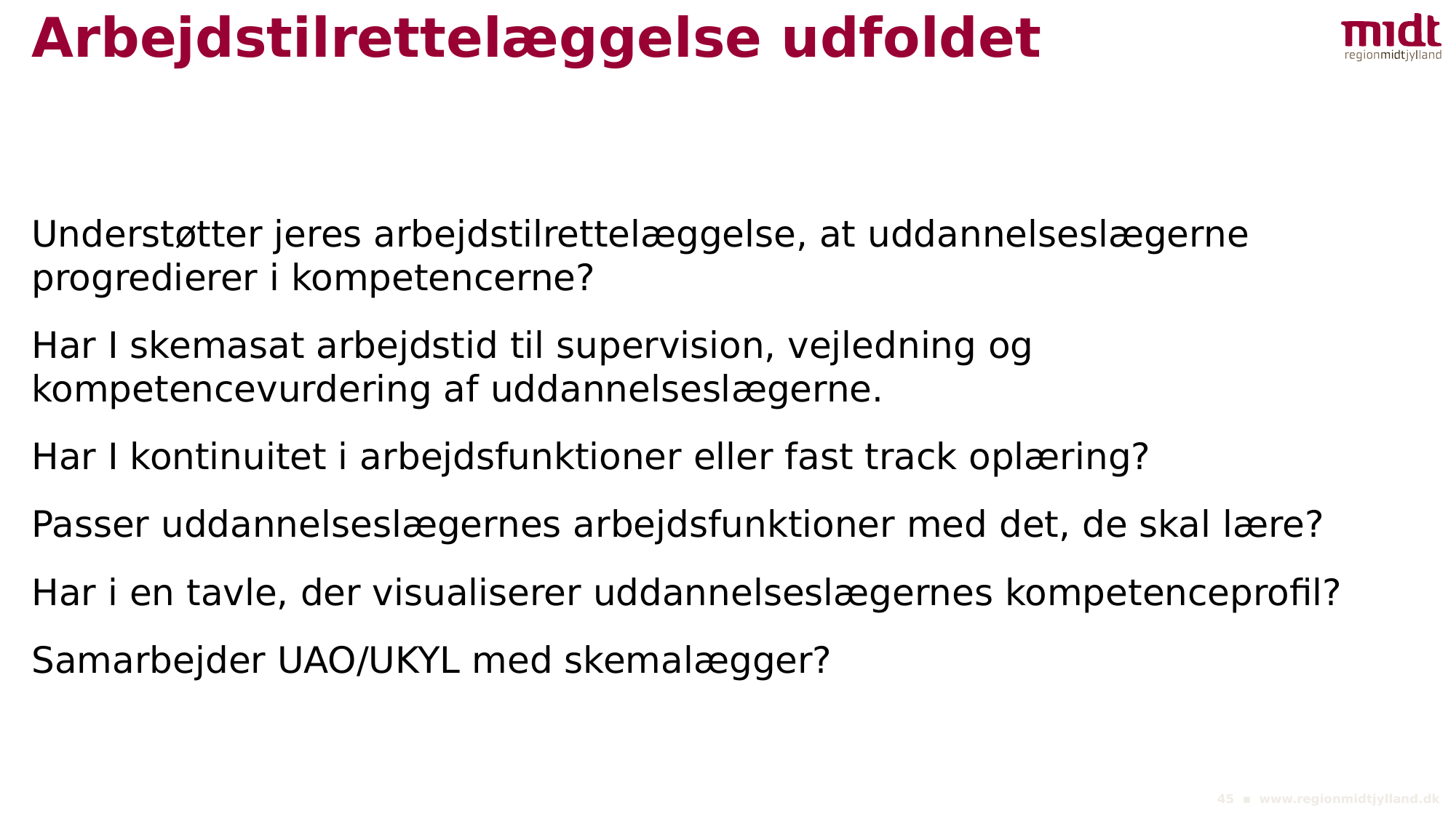

# Arbejdstilrettelæggelse udfoldet
Understøtter jeres arbejdstilrettelæggelse, at uddannelseslægerne progredierer i kompetencerne?

Har I skemasat arbejdstid til supervision, vejledning og kompetencevurdering af uddannelseslægerne.

Har I kontinuitet i arbejdsfunktioner eller fast track oplæring?

Passer uddannelseslægernes arbejdsfunktioner med det, de skal lære?

Har i en tavle, der visualiserer uddannelseslægernes kompetenceprofil?

Samarbejder UAO/UKYL med skemalægger?